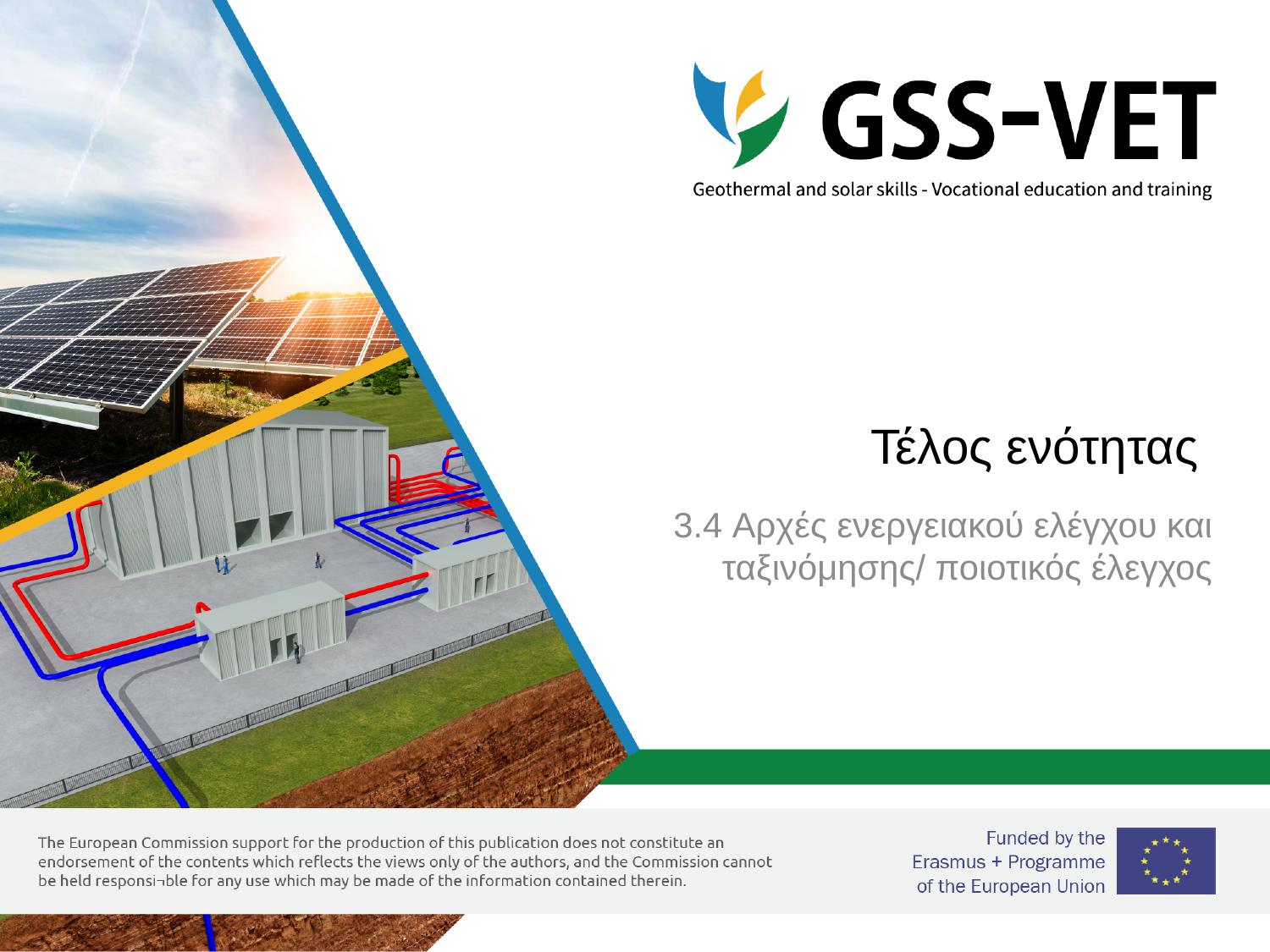

# Τέλος ενότητας
3.4 Αρχές ενεργειακού ελέγχου και ταξινόμησης/ ποιοτικός έλεγχος